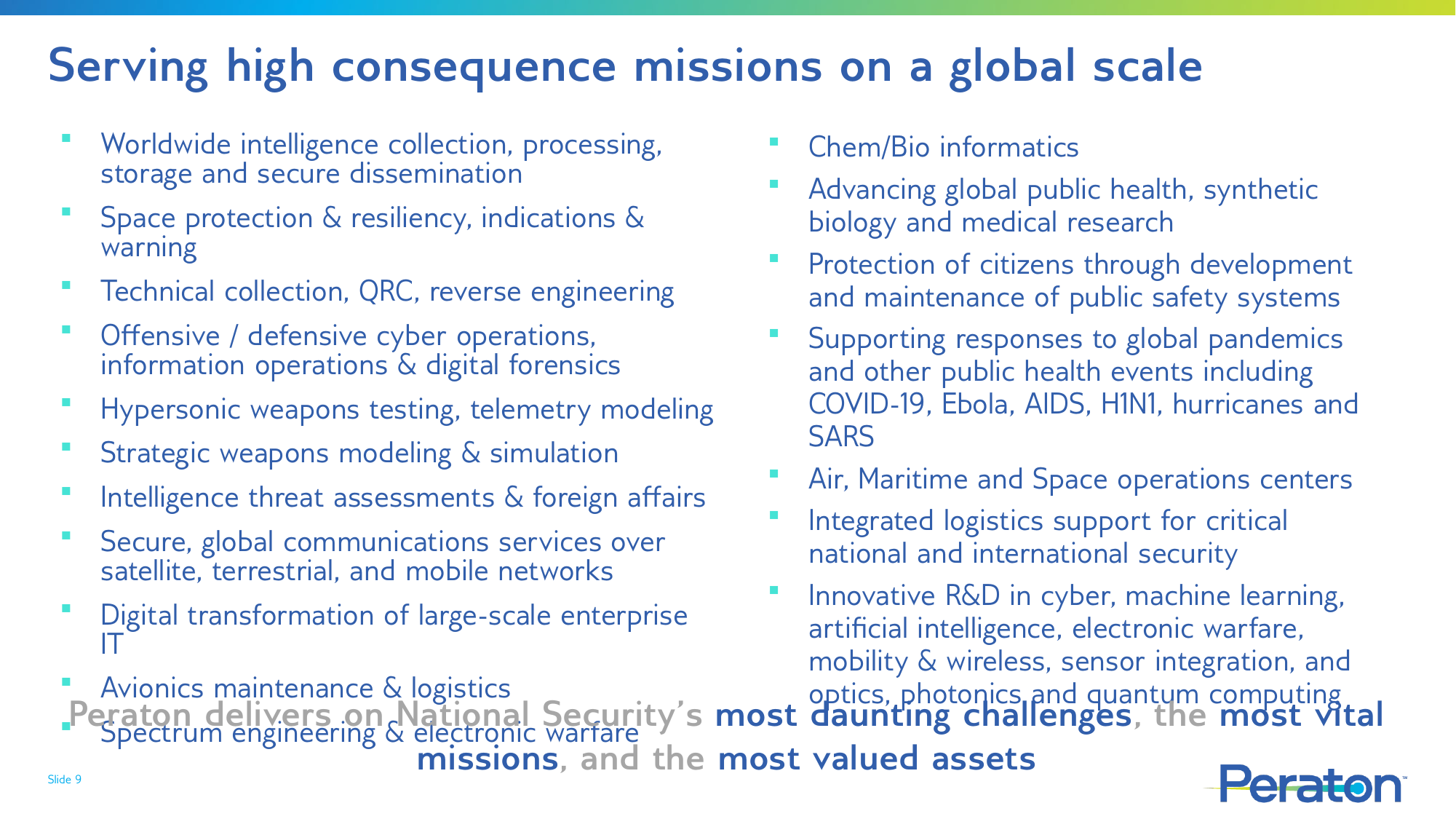

# Serving high consequence missions on a global scale
Worldwide intelligence collection, processing, storage and secure dissemination
Space protection & resiliency, indications & warning
Technical collection, QRC, reverse engineering
Offensive / defensive cyber operations, information operations & digital forensics
Hypersonic weapons testing, telemetry modeling
Strategic weapons modeling & simulation
Intelligence threat assessments & foreign affairs
Secure, global communications services over satellite, terrestrial, and mobile networks
Digital transformation of large-scale enterprise IT
Avionics maintenance & logistics
Spectrum engineering & electronic warfare
Chem/Bio informatics
Advancing global public health, synthetic biology and medical research
Protection of citizens through development and maintenance of public safety systems
Supporting responses to global pandemics and other public health events including COVID-19, Ebola, AIDS, H1N1, hurricanes and SARS
Air, Maritime and Space operations centers
Integrated logistics support for critical national and international security
Innovative R&D in cyber, machine learning, artificial intelligence, electronic warfare, mobility & wireless, sensor integration, and optics, photonics and quantum computing
Peraton delivers on National Security’s most daunting challenges, the most vital missions, and the most valued assets